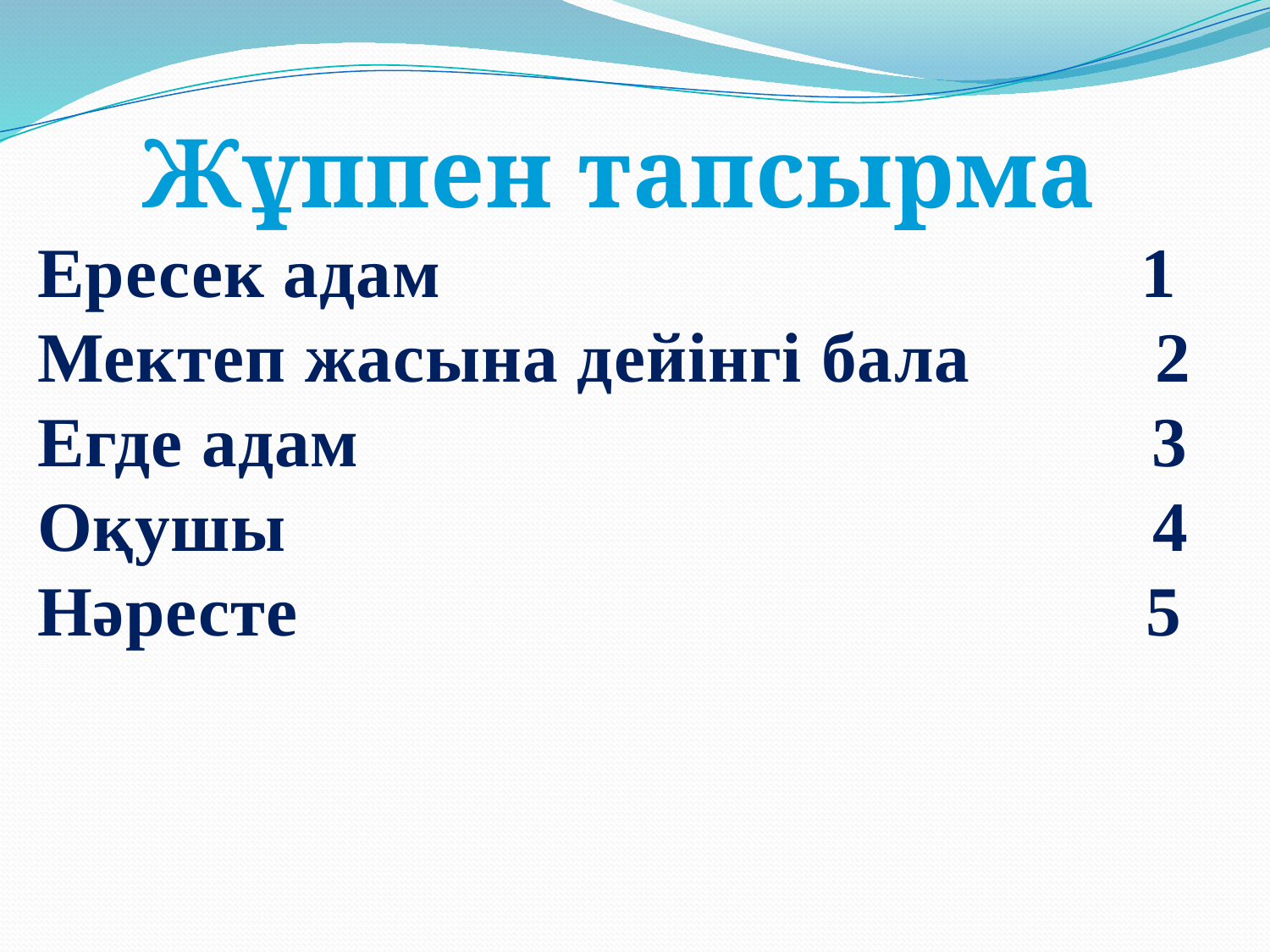

Жұппен тапсырма
Ересек адам                                      1
Мектеп жасына дейінгі бала          2
Егде адам                                           3
Оқушы                                               4
Нәресте                                              5